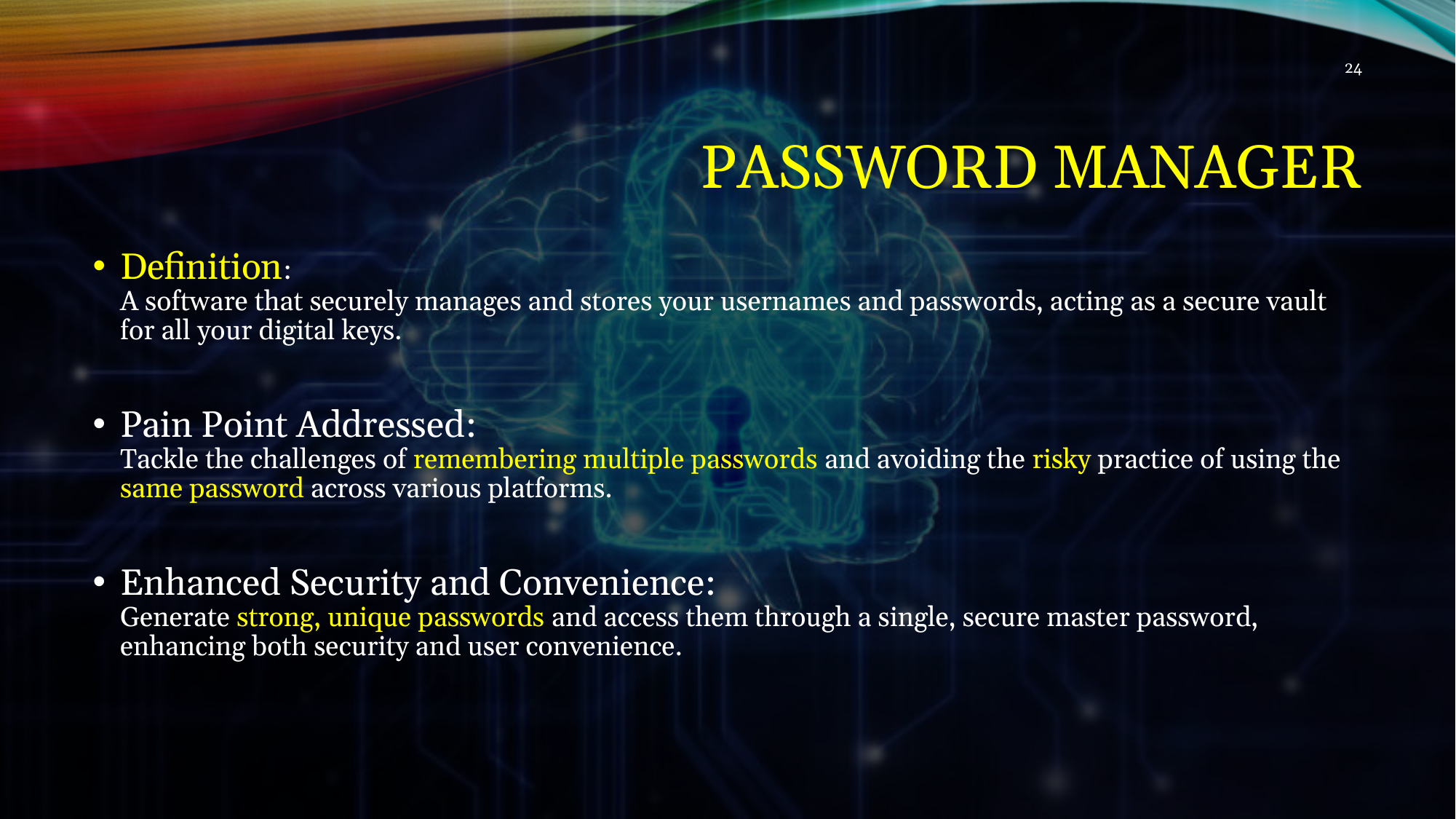

24
# Password manager

Definition:
A software that securely manages and stores your usernames and passwords, acting as a secure vault for all your digital keys.

Pain Point Addressed:
Tackle the challenges of remembering multiple passwords and avoiding the risky practice of using the same password across various platforms.

Enhanced Security and Convenience:
Generate strong, unique passwords and access them through a single, secure master password, enhancing both security and user convenience.